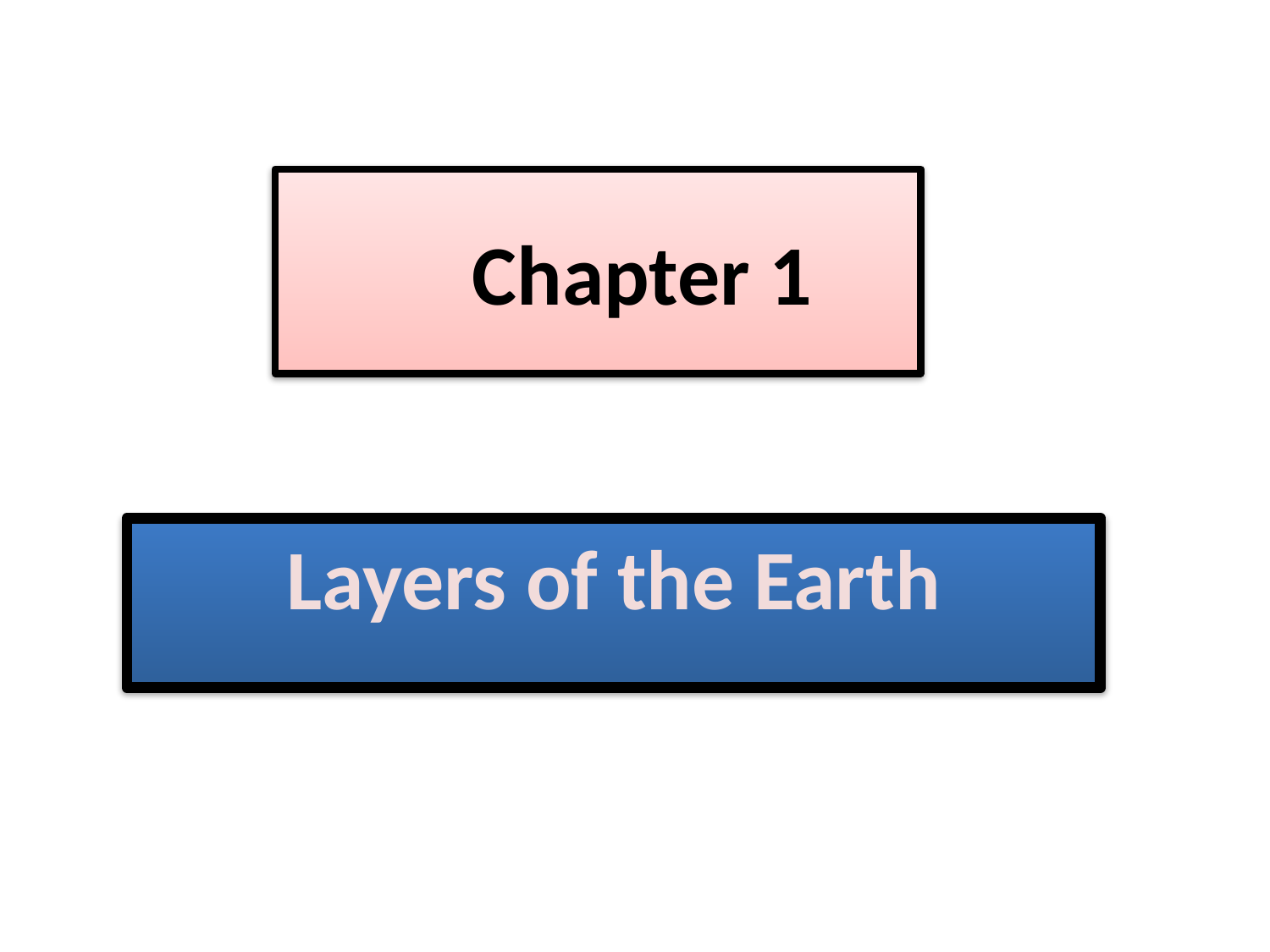

# Chapter 1
Layers of the Earth